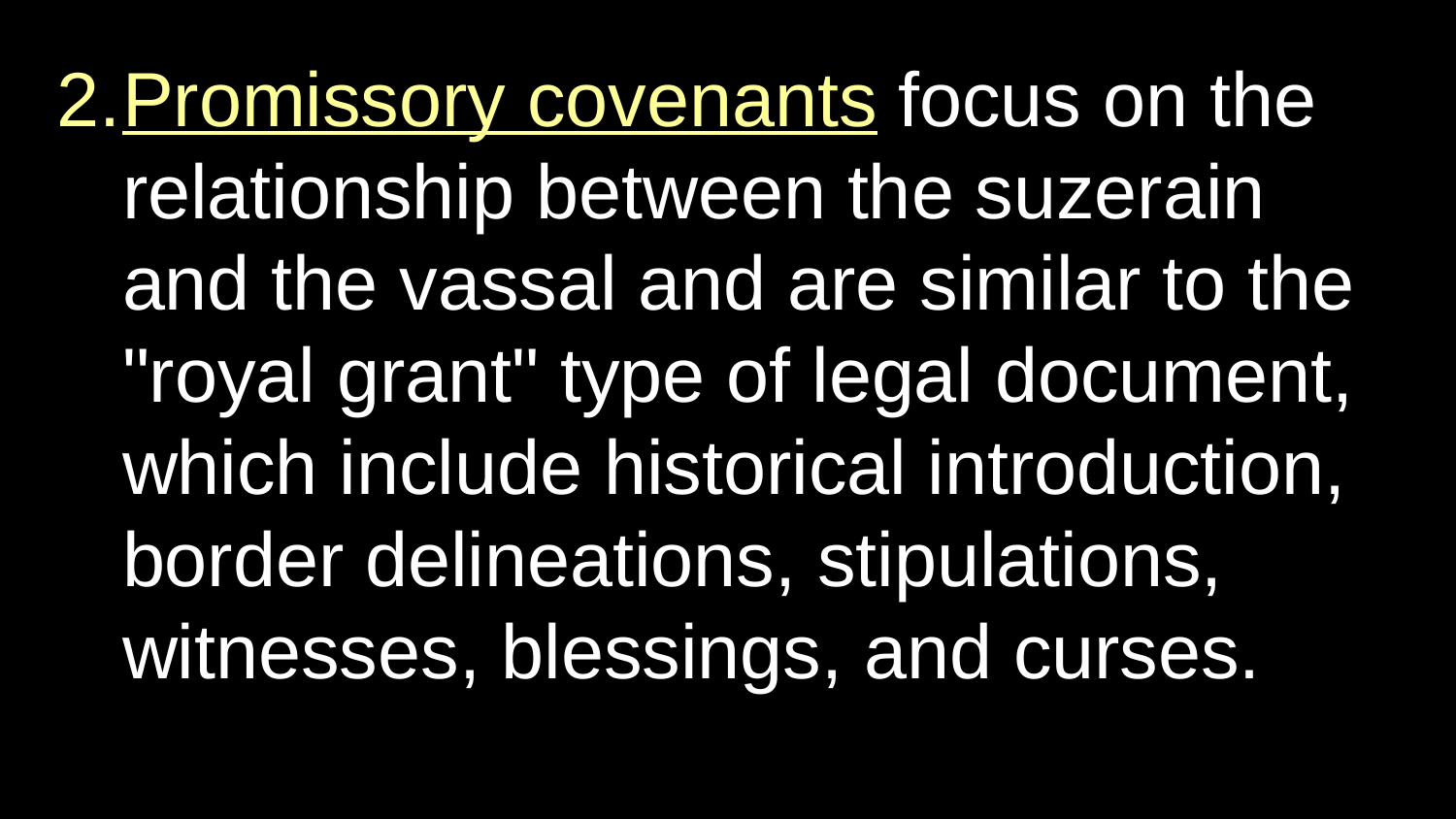

Promissory covenants focus on the relationship between the suzerain and the vassal and are similar to the "royal grant" type of legal document, which include historical introduction, border delineations, stipulations, witnesses, blessings, and curses.